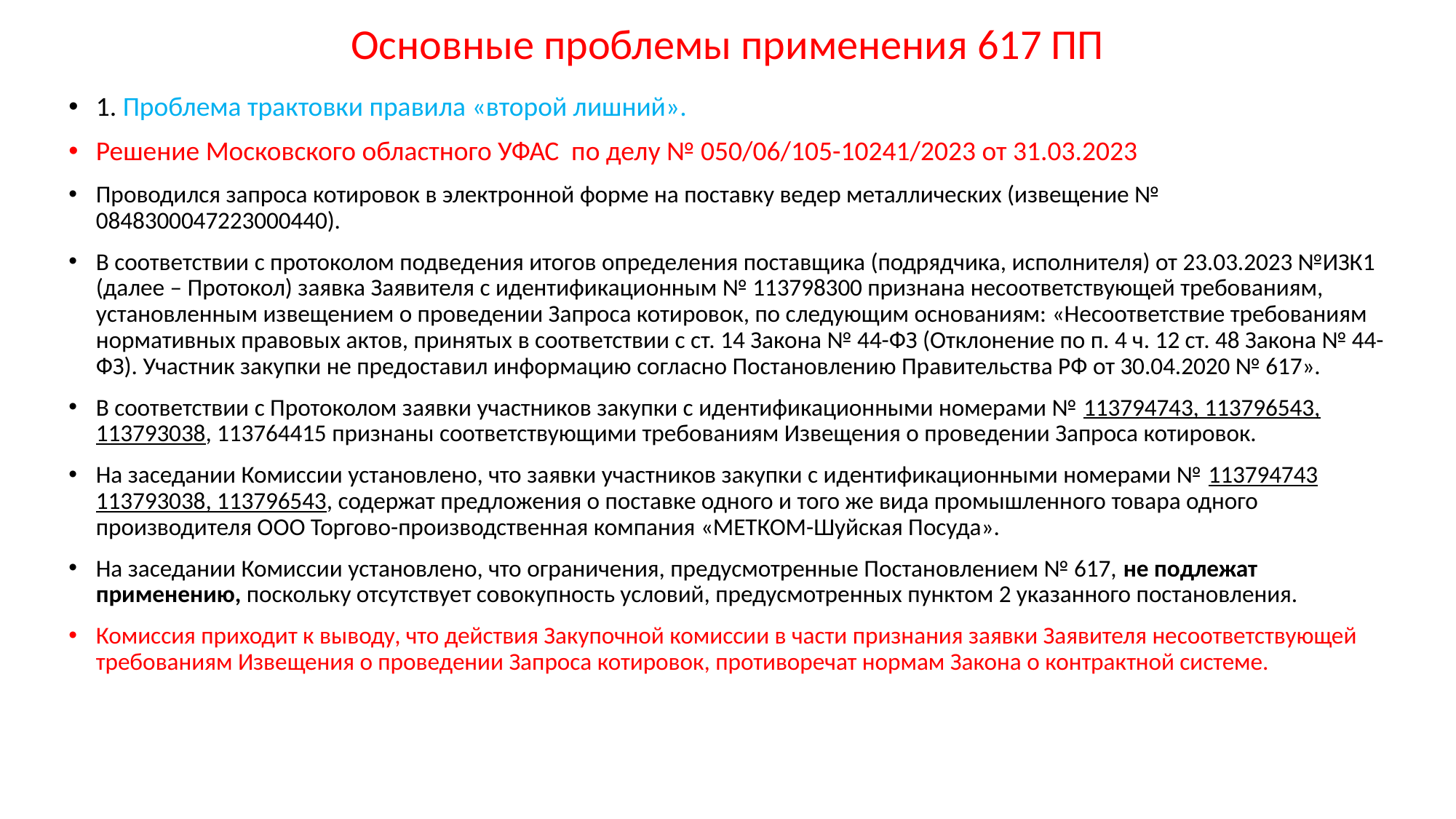

# Основные проблемы применения 617 ПП
1. Проблема трактовки правила «второй лишний».
Решение Московского областного УФАС  по делу № 050/06/105-10241/2023 от 31.03.2023
Проводился запроса котировок в электронной форме на поставку ведер металлических (извещение № 0848300047223000440).
В соответствии с протоколом подведения итогов определения поставщика (подрядчика, исполнителя) от 23.03.2023 №ИЗК1 (далее – Протокол) заявка Заявителя с идентификационным № 113798300 признана несоответствующей требованиям, установленным извещением о проведении Запроса котировок, по следующим основаниям: «Несоответствие требованиям нормативных правовых актов, принятых в соответствии с ст. 14 Закона № 44-ФЗ (Отклонение по п. 4 ч. 12 ст. 48 Закона № 44-ФЗ). Участник закупки не предоставил информацию согласно Постановлению Правительства РФ от 30.04.2020 № 617».
В соответствии с Протоколом заявки участников закупки с идентификационными номерами № 113794743, 113796543, 113793038, 113764415 признаны соответствующими требованиям Извещения о проведении Запроса котировок.
На заседании Комиссии установлено, что заявки участников закупки с идентификационными номерами № 113794743 113793038, 113796543, содержат предложения о поставке одного и того же вида промышленного товара одного производителя ООО Торгово-производственная компания «МЕТКОМ-Шуйская Посуда».
На заседании Комиссии установлено, что ограничения, предусмотренные Постановлением № 617, не подлежат применению, поскольку отсутствует совокупность условий, предусмотренных пунктом 2 указанного постановления.
Комиссия приходит к выводу, что действия Закупочной комиссии в части признания заявки Заявителя несоответствующей требованиям Извещения о проведении Запроса котировок, противоречат нормам Закона о контрактной системе.